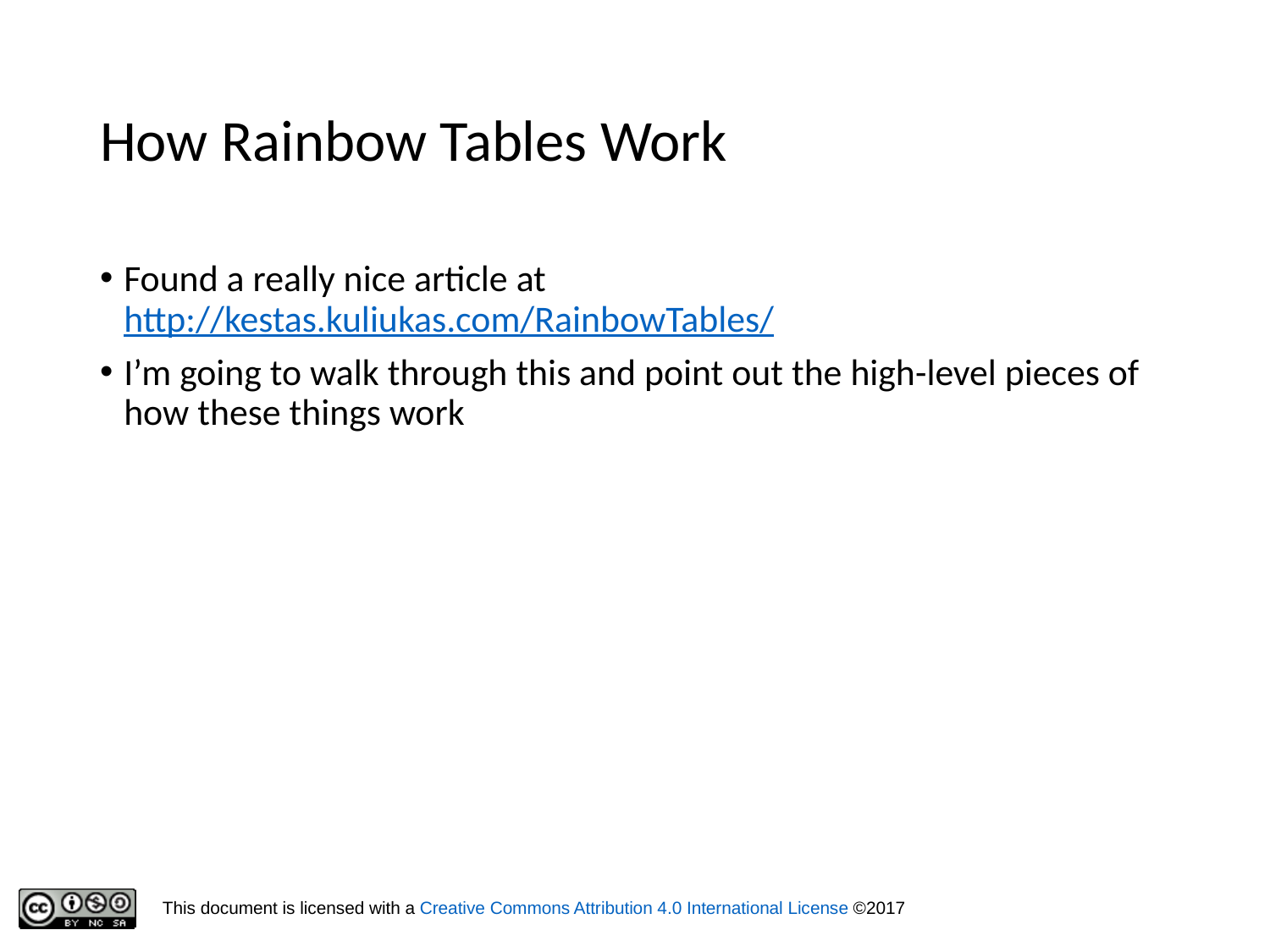

# How Rainbow Tables Work
Found a really nice article at http://kestas.kuliukas.com/RainbowTables/
I’m going to walk through this and point out the high-level pieces of how these things work